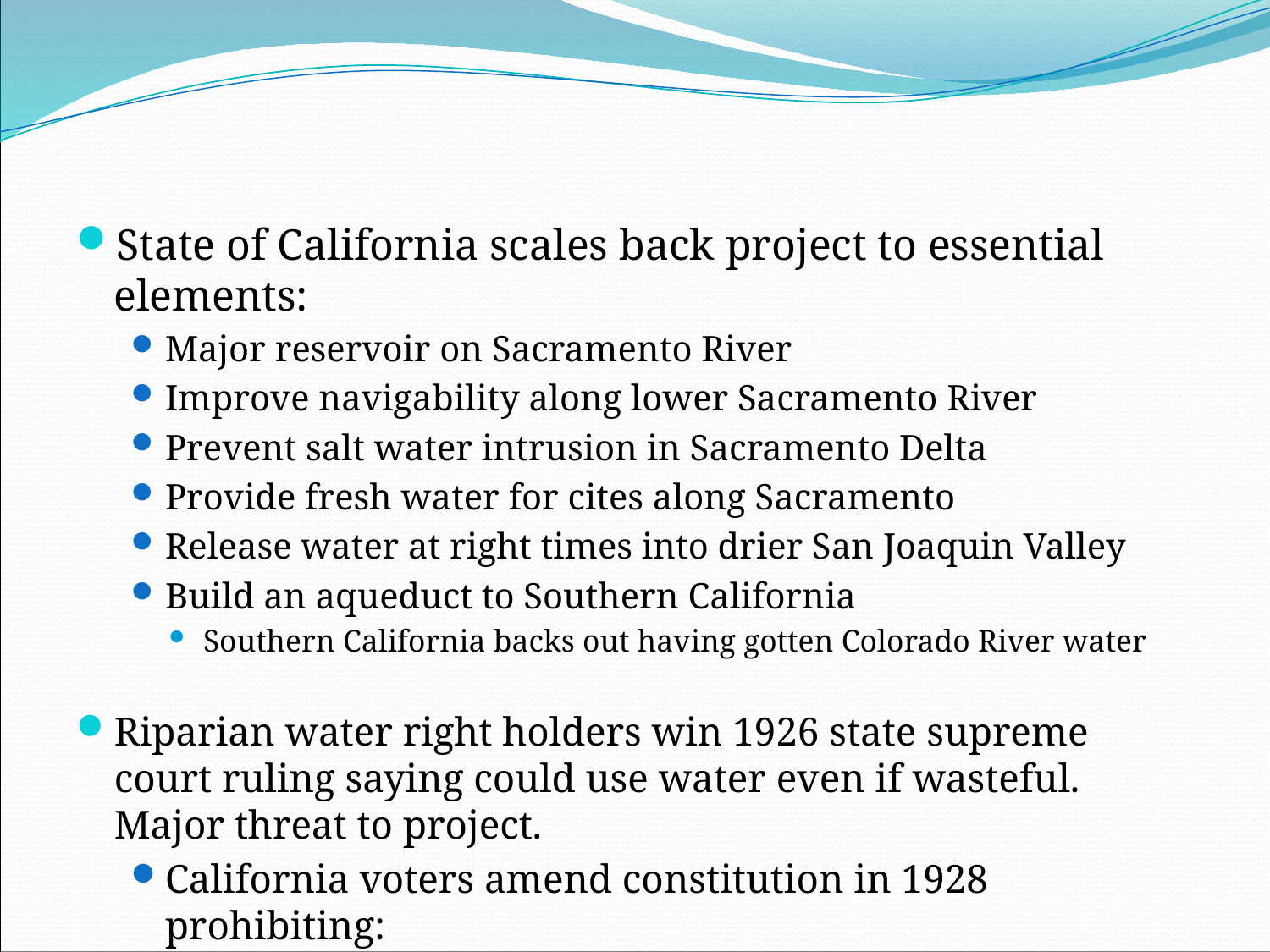

#
State of California scales back project to essential elements:
Major reservoir on Sacramento River
Improve navigability along lower Sacramento River
Prevent salt water intrusion in Sacramento Delta
Provide fresh water for cites along Sacramento
Release water at right times into drier San Joaquin Valley
Build an aqueduct to Southern California
Southern California backs out having gotten Colorado River water

Riparian water right holders win 1926 state supreme court ruling saying could use water even if wasteful. Major threat to project.
California voters amend constitution in 1928 prohibiting:
Wasting water or unreasonable use